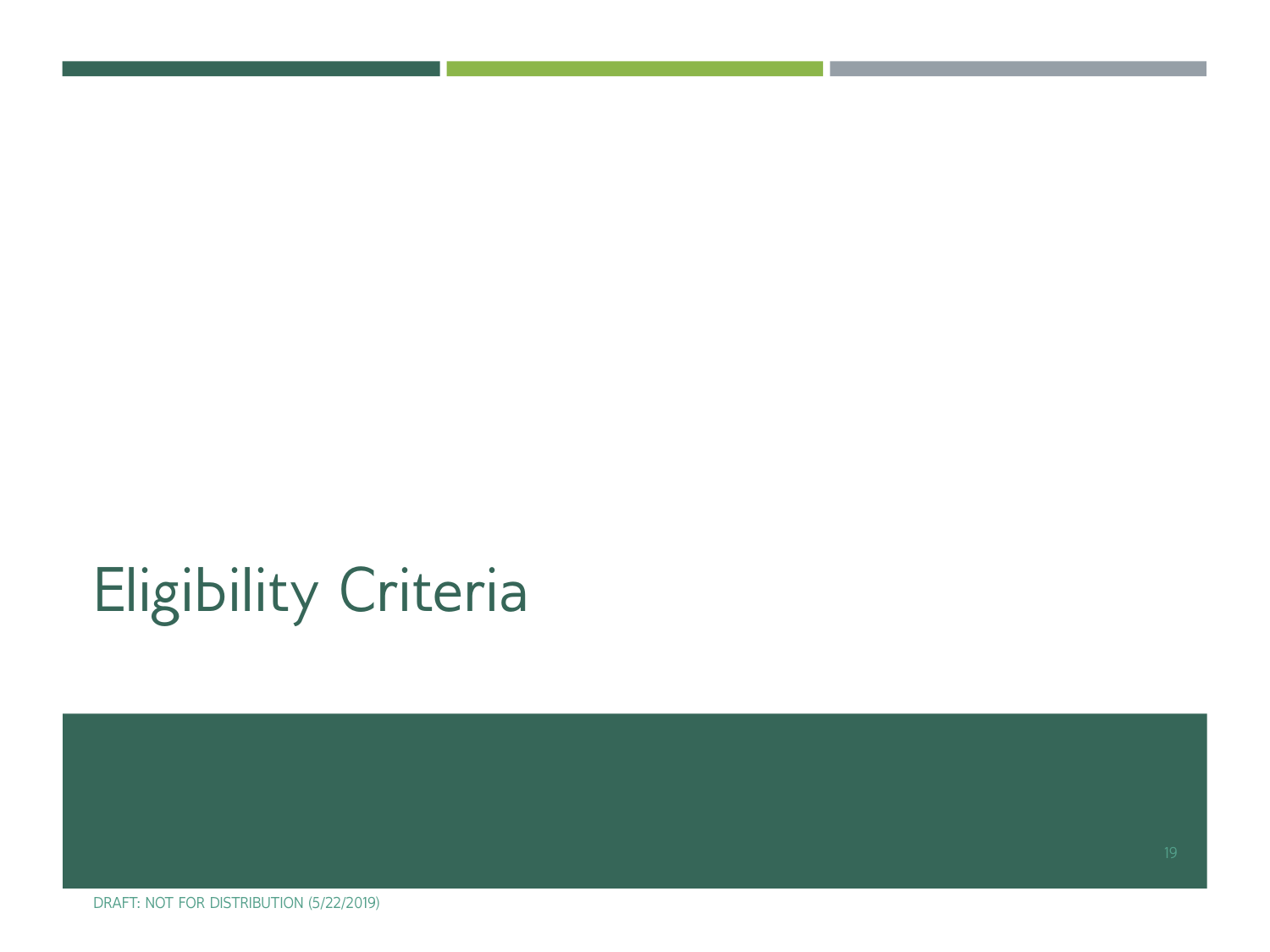

# Eligibility Criteria

19
DRAFT: NOT FOR DISTRIBUTION (5/22/2019)